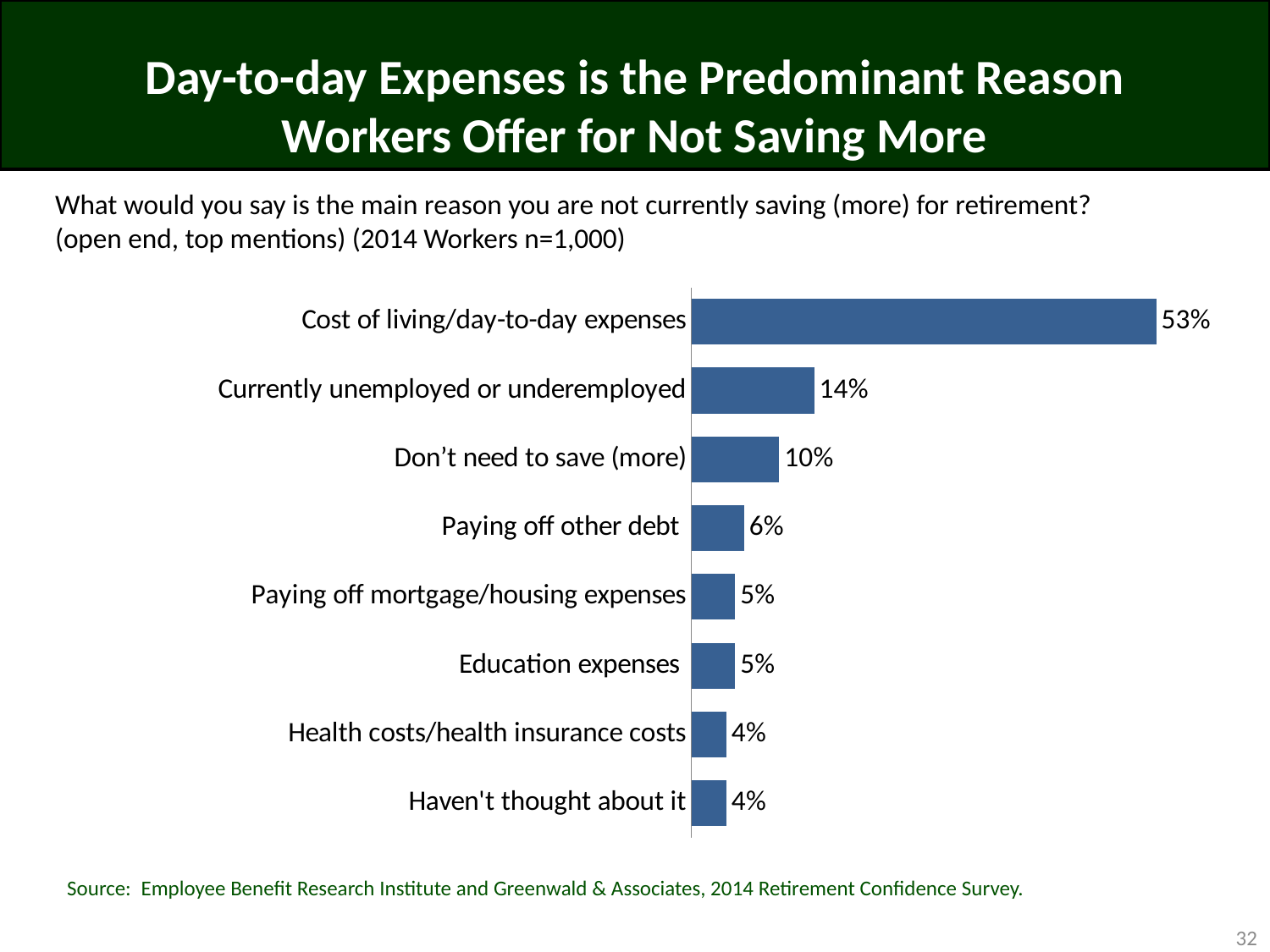

# Day-to-day Expenses is the Predominant Reason Workers Offer for Not Saving More
What would you say is the main reason you are not currently saving (more) for retirement?
(open end, top mentions) (2014 Workers n=1,000)

### Chart

| Category | Series 1 |
|---|---|
| Cost of living/day-to-day expenses | 0.53 |
| Currently unemployed or underemployed | 0.14 |
| Don’t need to save (more) | 0.1 |
| Paying off other debt  | 0.06 |
| Paying off mortgage/housing expenses | 0.05 |
| Education expenses  | 0.05 |
| Health costs/health insurance costs | 0.04 |
| Haven't thought about it | 0.04 |
Source:  Employee Benefit Research Institute and Greenwald & Associates, 2014 Retirement Confidence Survey.
32